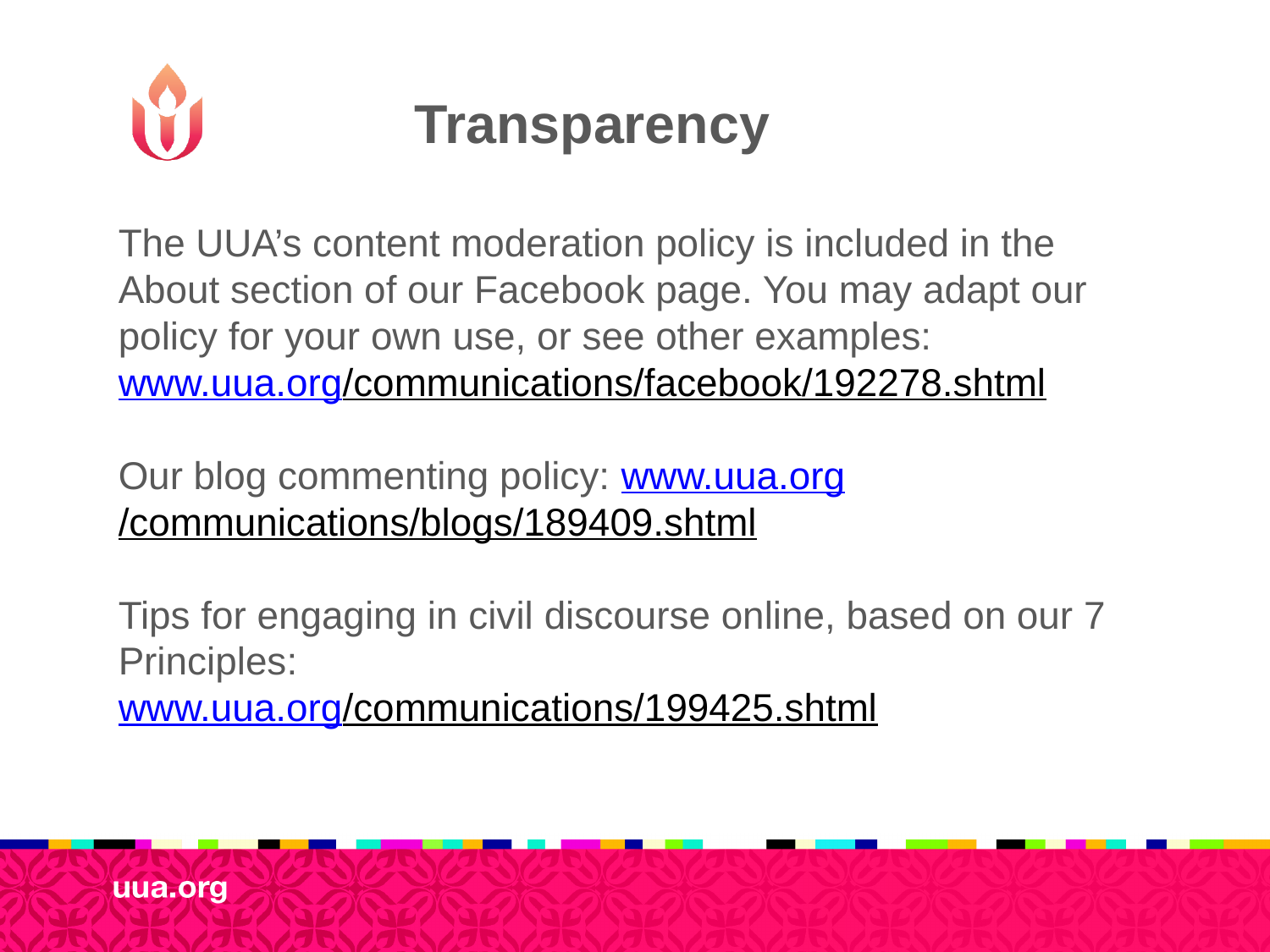

# Transparency
The UUA’s content moderation policy is included in the About section of our Facebook page. You may adapt our policy for your own use, or see other examples:
www.uua.org/communications/facebook/192278.shtml

Our blog commenting policy: www.uua.org/communications/blogs/189409.shtml

Tips for engaging in civil discourse online, based on our 7 Principles:
www.uua.org/communications/199425.shtml